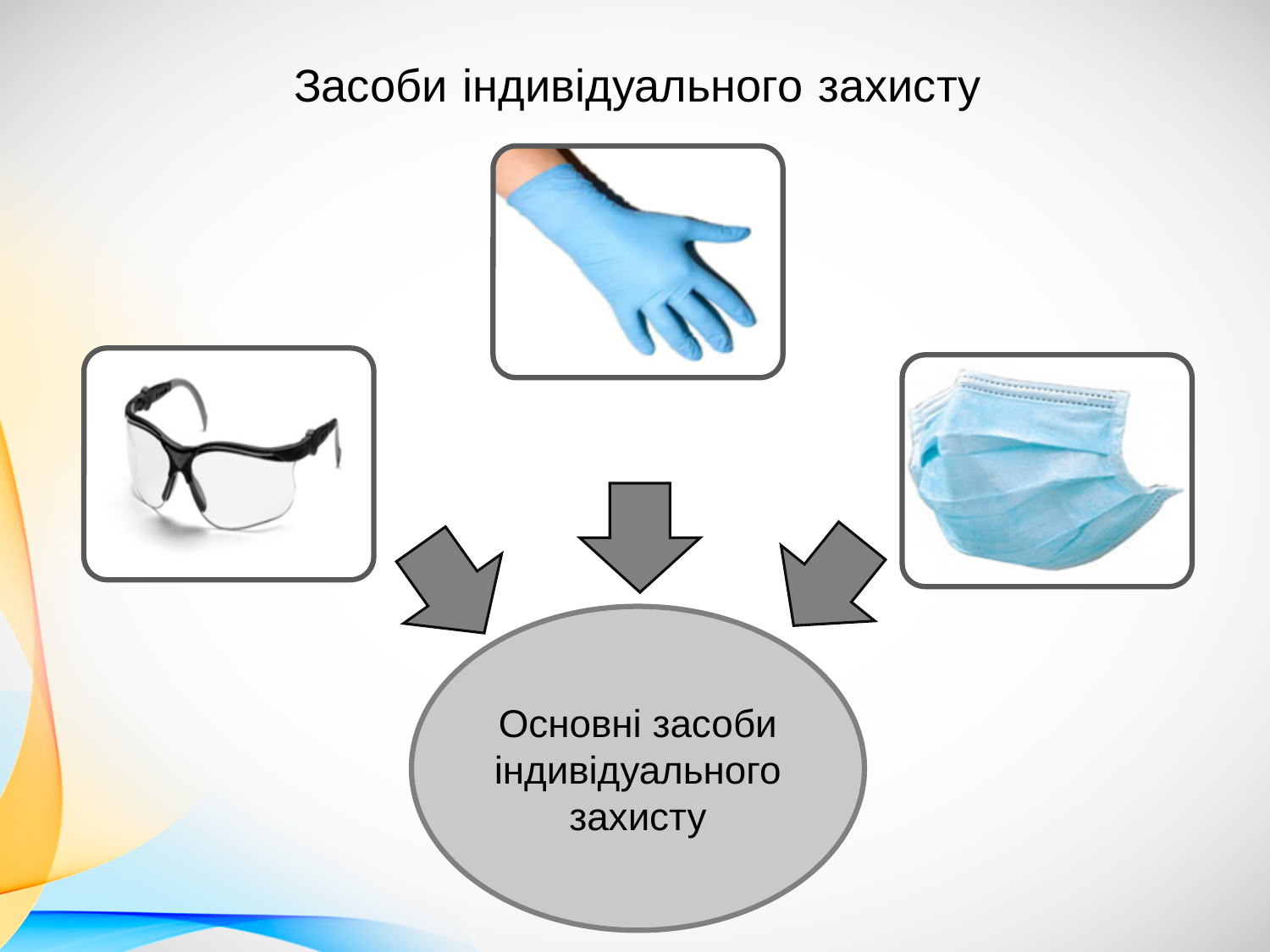

Засоби індивідуального захисту

Основні засоби індивідуального захисту